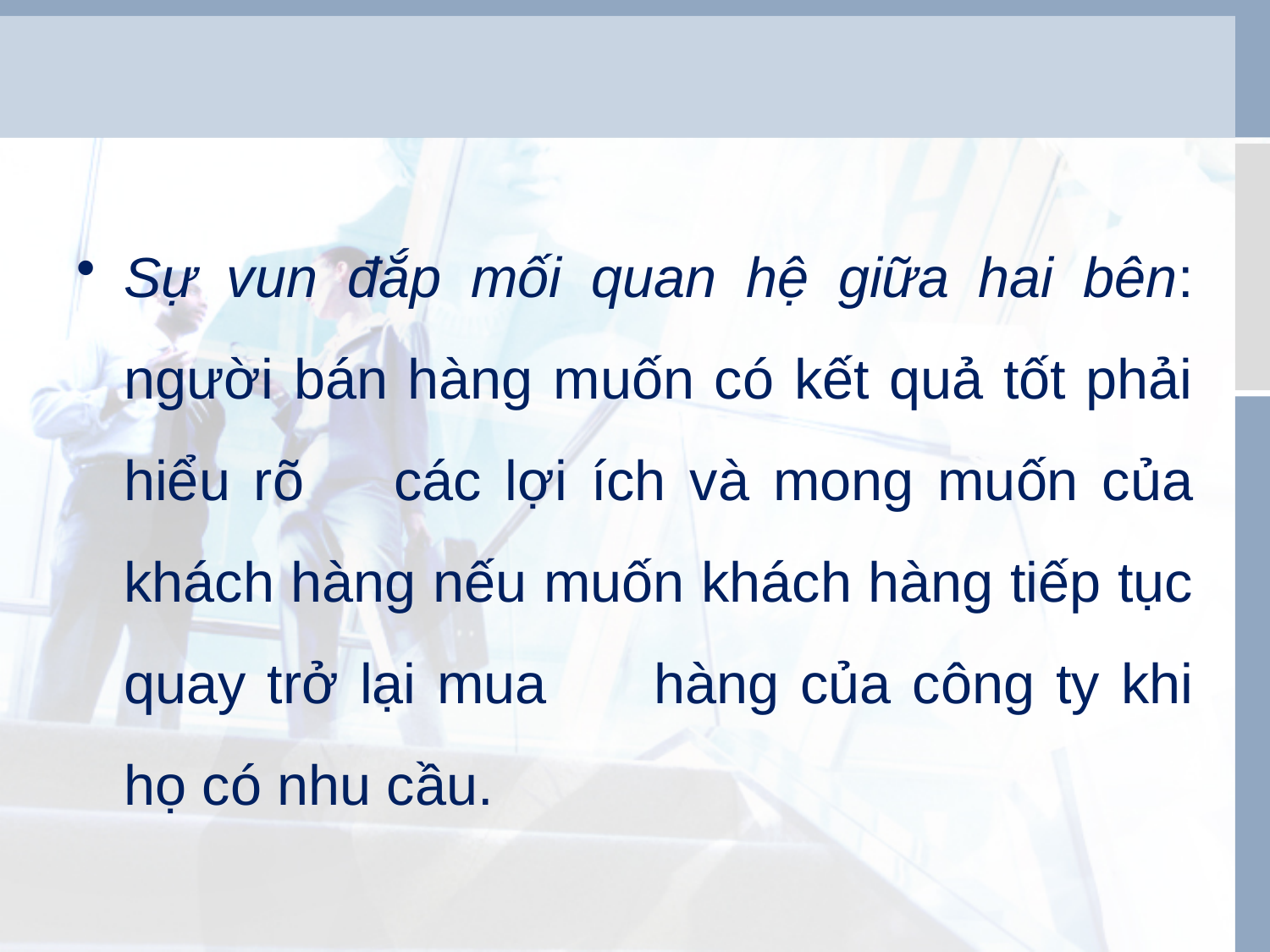

#
Sự vun đắp mối quan hệ giữa hai bên: người bán hàng muốn có kết quả tốt phải hiểu rõ 	các lợi ích và mong muốn của khách hàng nếu muốn khách hàng tiếp tục quay trở lại mua 	hàng của công ty khi họ có nhu cầu.